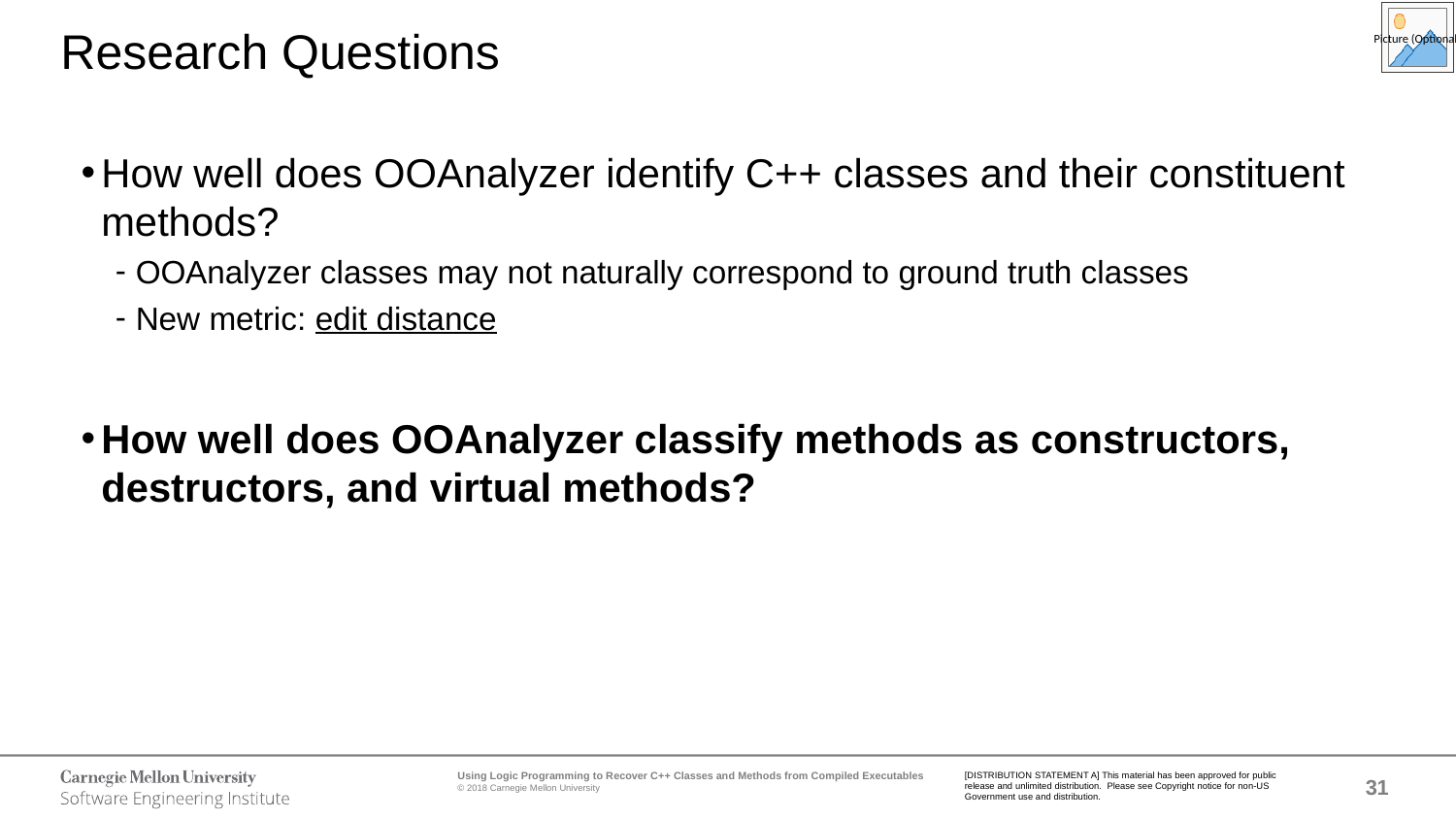

# Research Questions
How well does OOAnalyzer identify C++ classes and their constituent methods?
OOAnalyzer classes may not naturally correspond to ground truth classes
New metric: edit distance

How well does OOAnalyzer classify methods as constructors, destructors, and virtual methods?